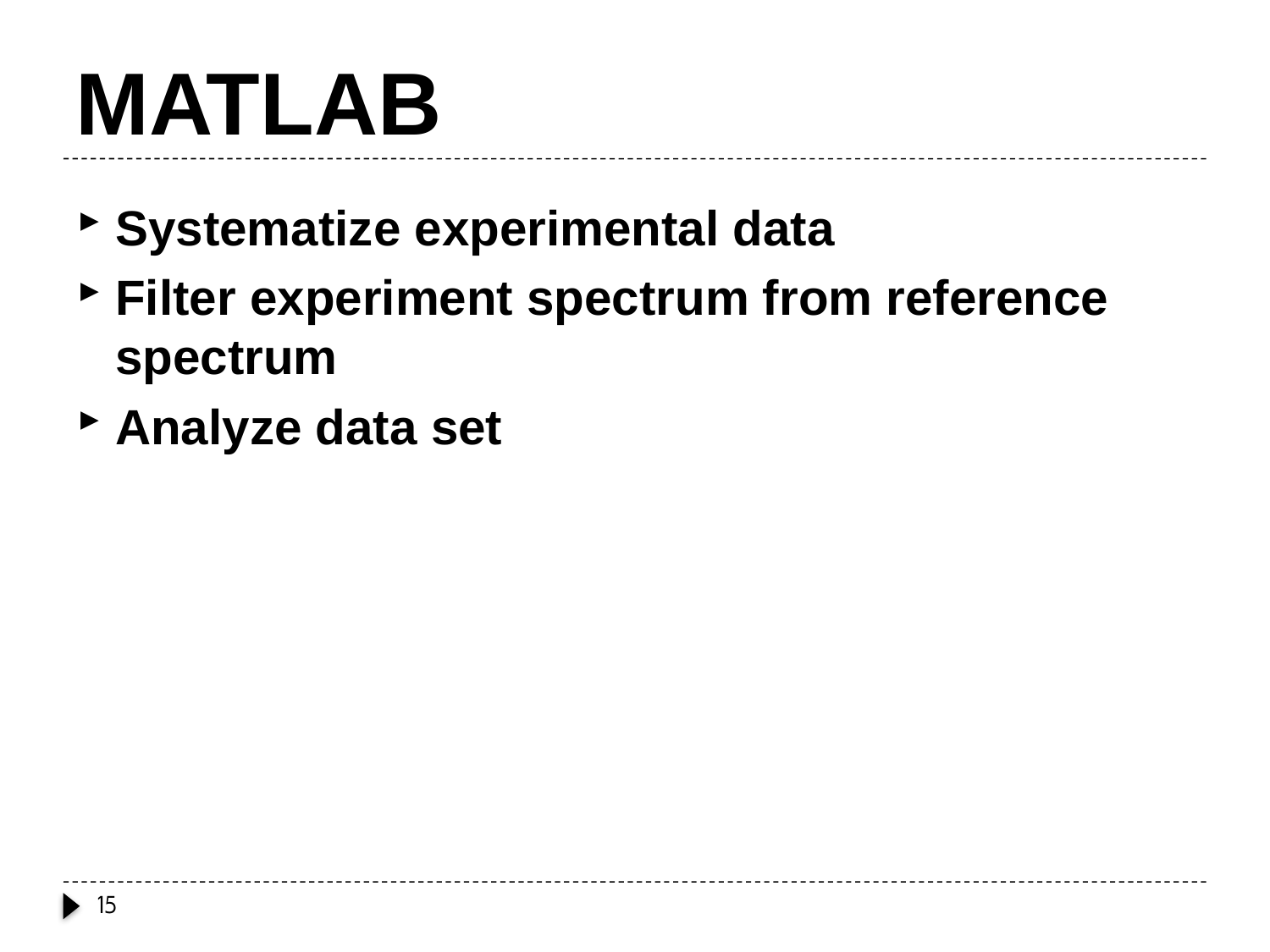

# MATLAB

Systematize experimental data
Filter experiment spectrum from reference spectrum
Analyze data set

15